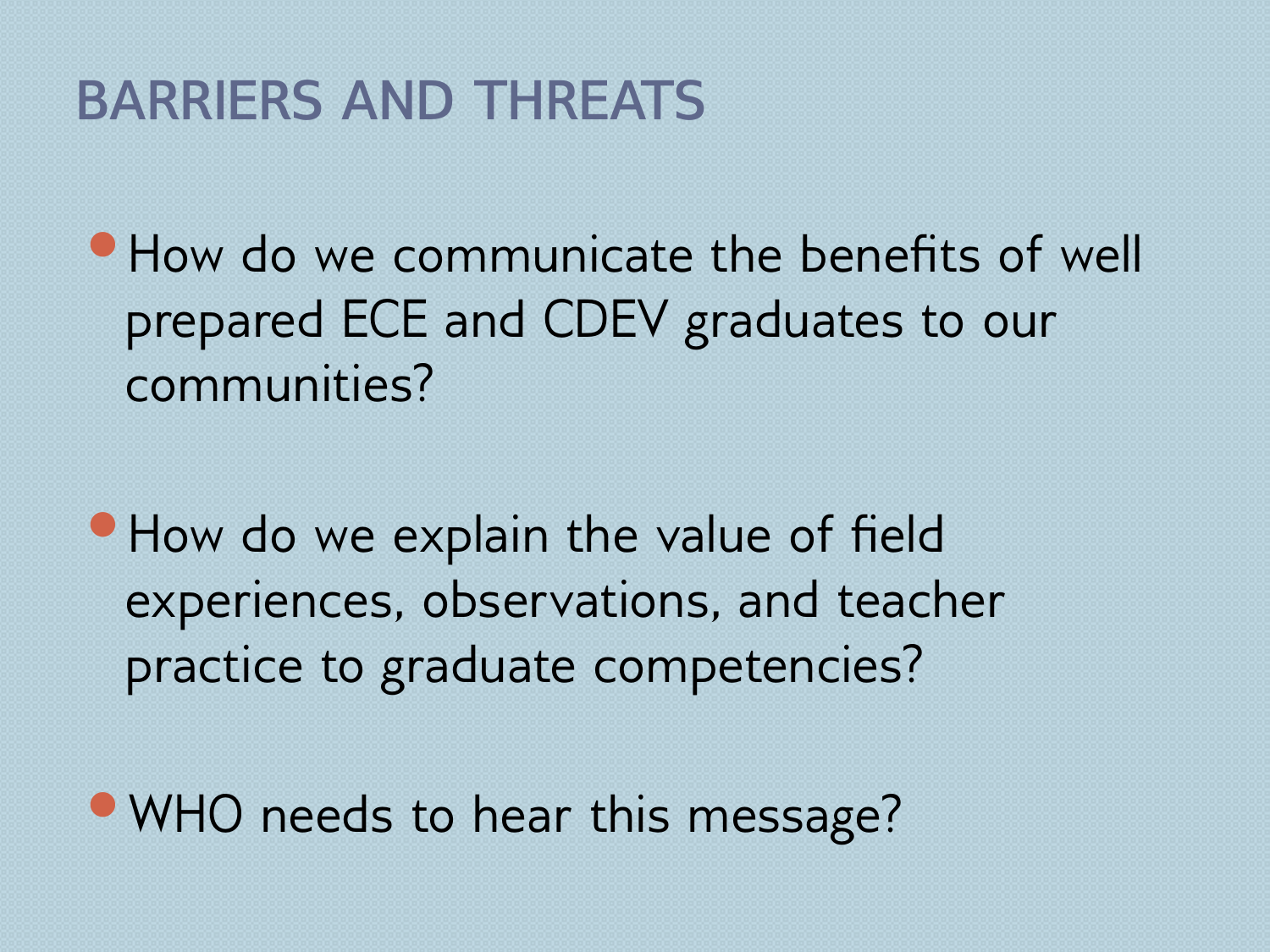

# Barriers and Threats
How do we communicate the benefits of well prepared ECE and CDEV graduates to our communities?

How do we explain the value of field experiences, observations, and teacher practice to graduate competencies?

WHO needs to hear this message?